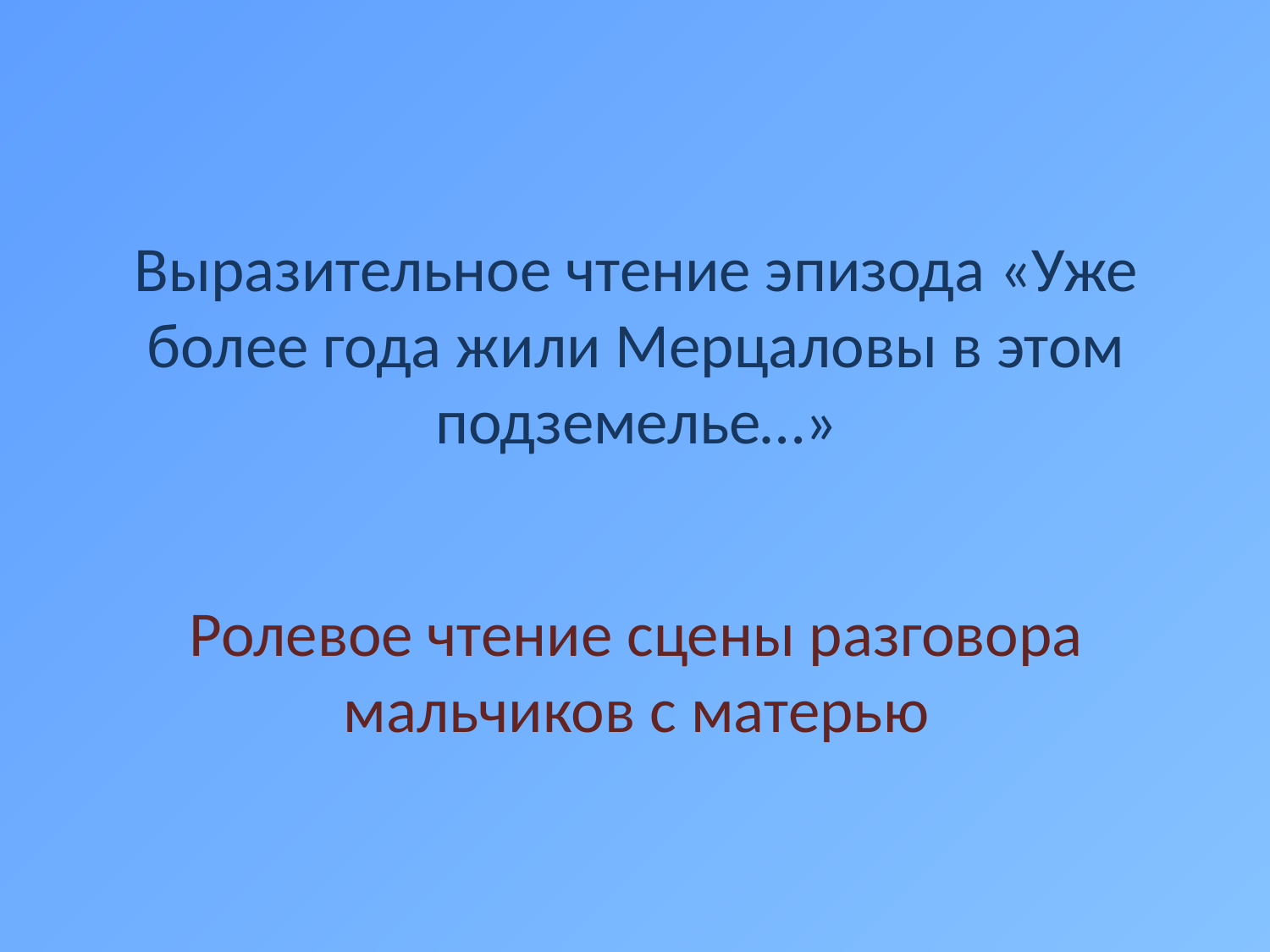

# Выразительное чтение эпизода «Уже более года жили Мерцаловы в этом подземелье…»

Ролевое чтение сцены разговора мальчиков с матерью